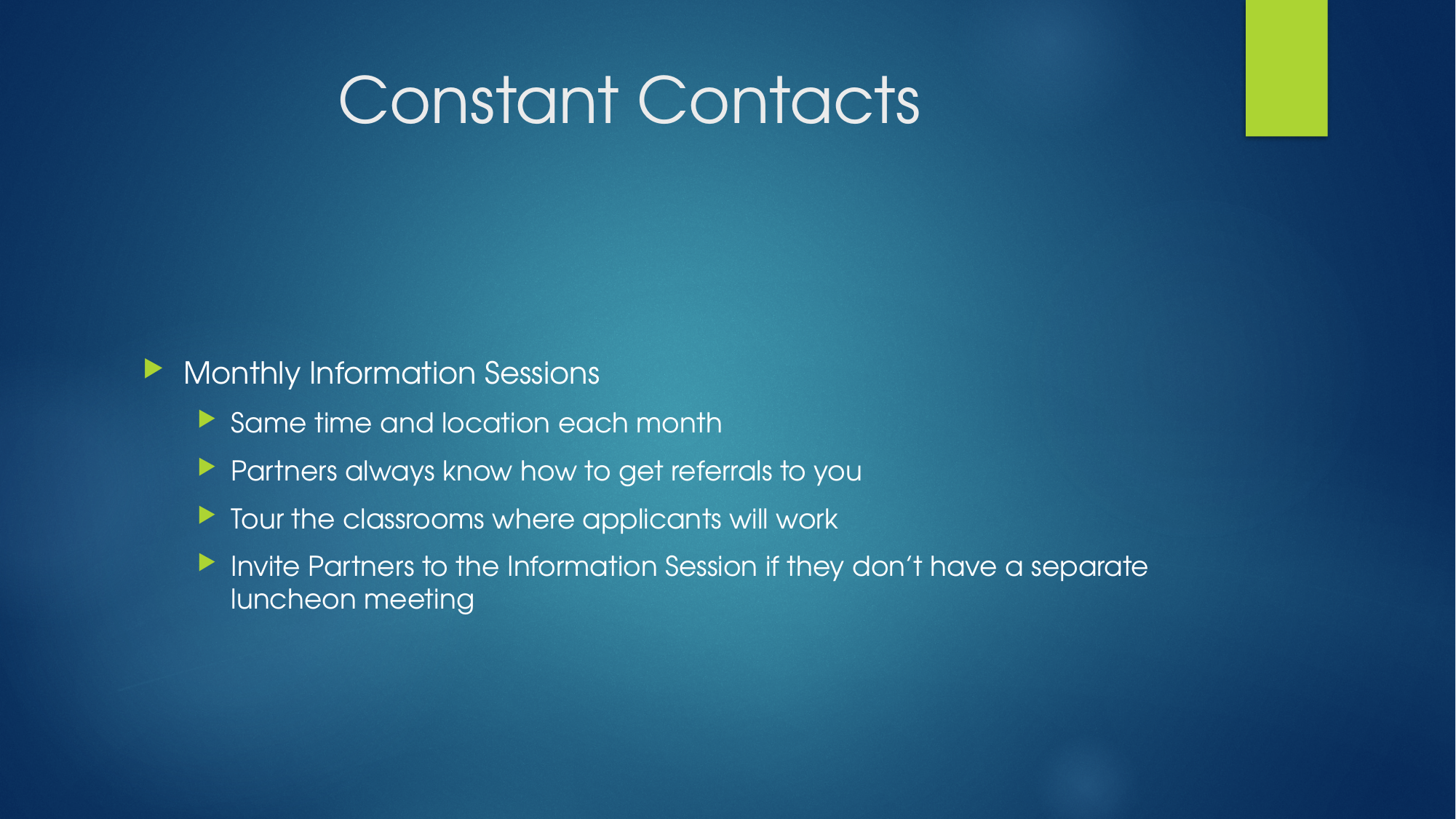

# Constant Contacts

Monthly Information Sessions
Same time and location each month
Partners always know how to get referrals to you
Tour the classrooms where applicants will work
Invite Partners to the Information Session if they don’t have a separate luncheon meeting